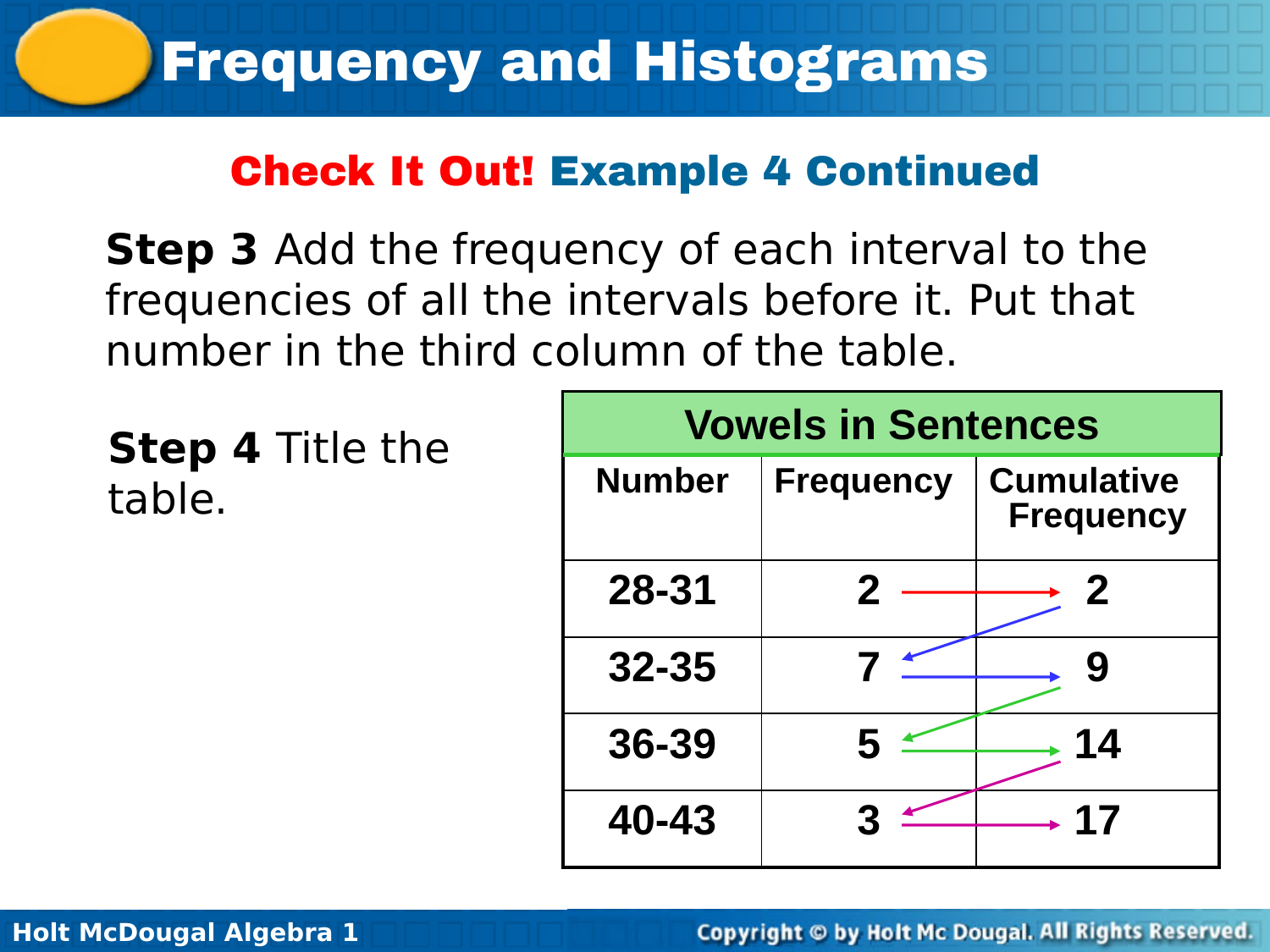

Check It Out! Example 4 Continued
Step 3 Add the frequency of each interval to the frequencies of all the intervals before it. Put that number in the third column of the table.
Vowels in Sentences
Step 4 Title the table.
| Number | Frequency | Cumulative Frequency |
| --- | --- | --- |
| 28-31 | 2 | 2 |
| 32-35 | 7 | 9 |
| 36-39 | 5 | 14 |
| 40-43 | 3 | 17 |